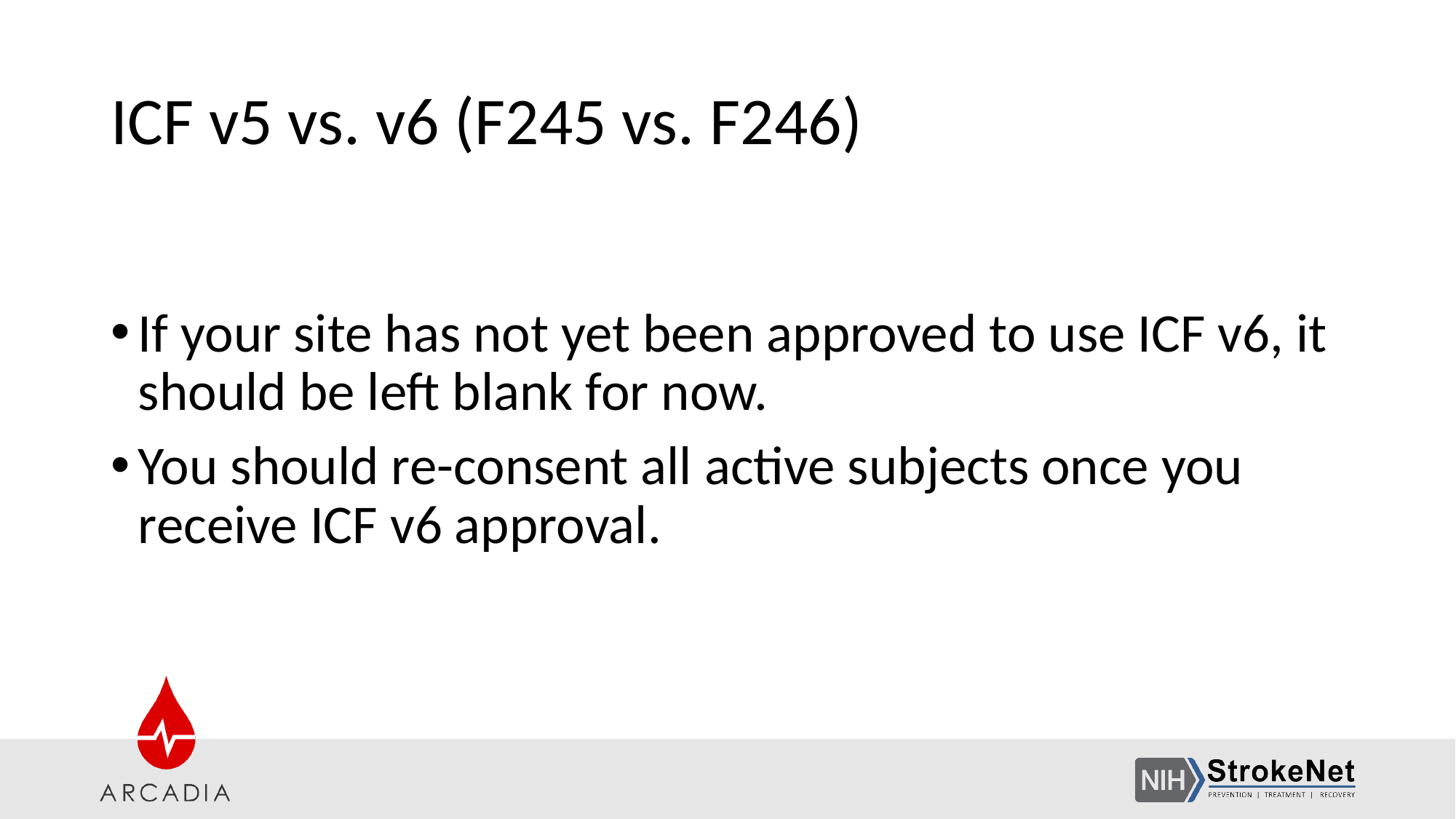

# ICF v5 vs. v6 (F245 vs. F246)
If your site has not yet been approved to use ICF v6, it should be left blank for now.
You should re-consent all active subjects once you receive ICF v6 approval.